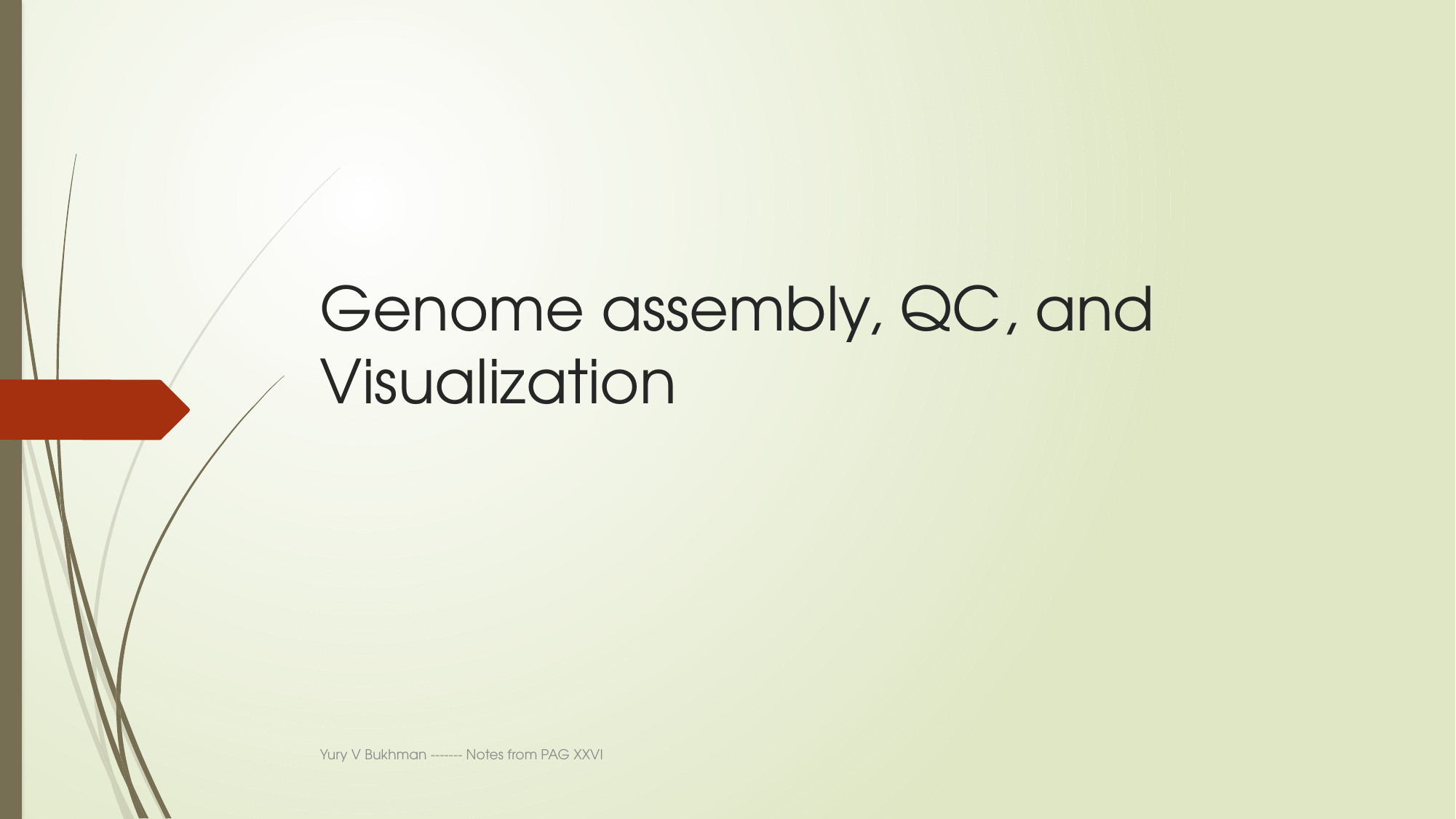

# Genome assembly, QC, and Visualization

Yury V Bukhman ------- Notes from PAG XXVI